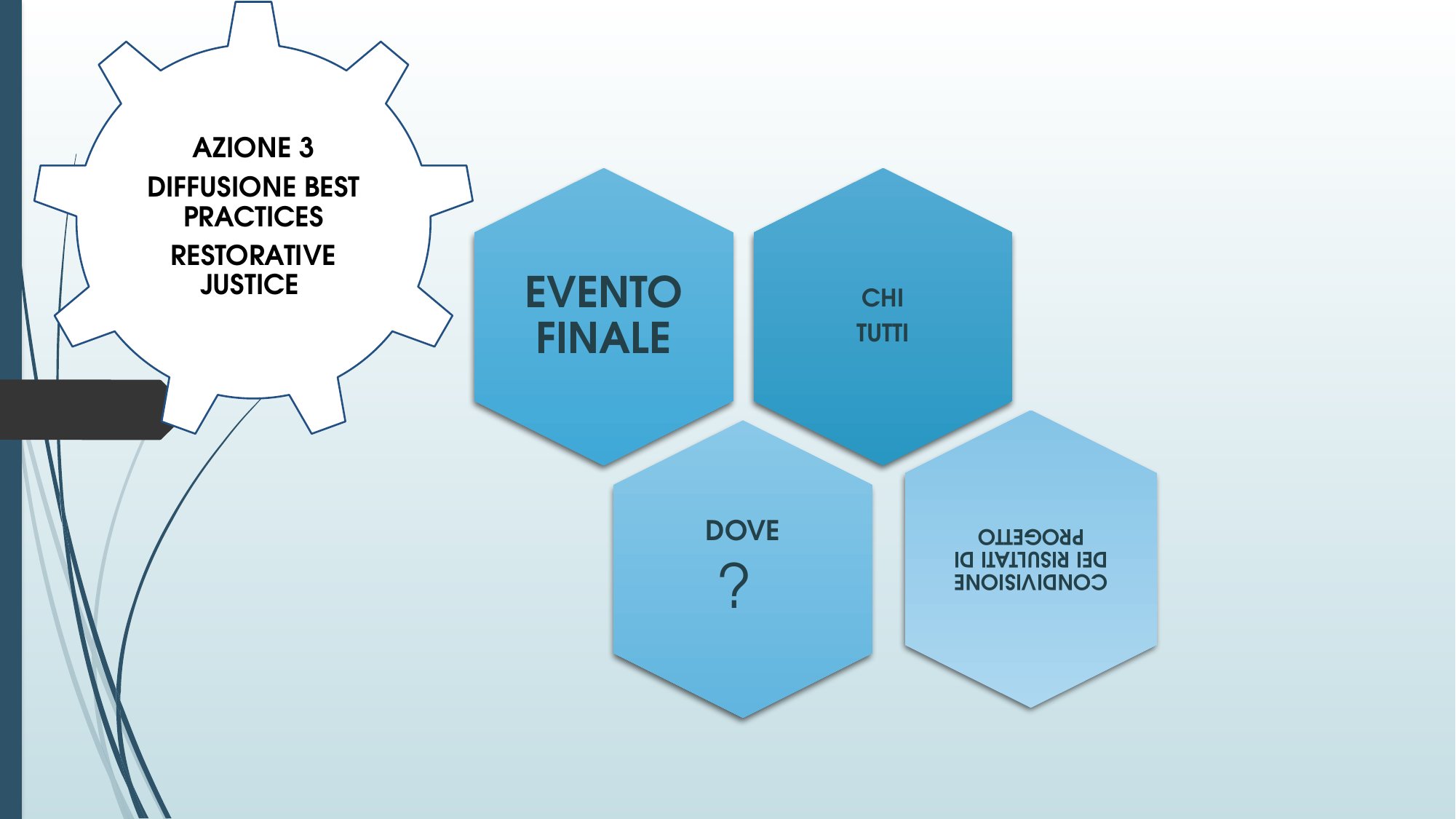

AZIONE 3
DIFFUSIONE BEST PRACTICES
RESTORATIVE JUSTICE
CHI
TUTTI
EVENTO FINALE
DOVE
?
CONDIVISIONE DEI RISULTATI DI PROGETTO